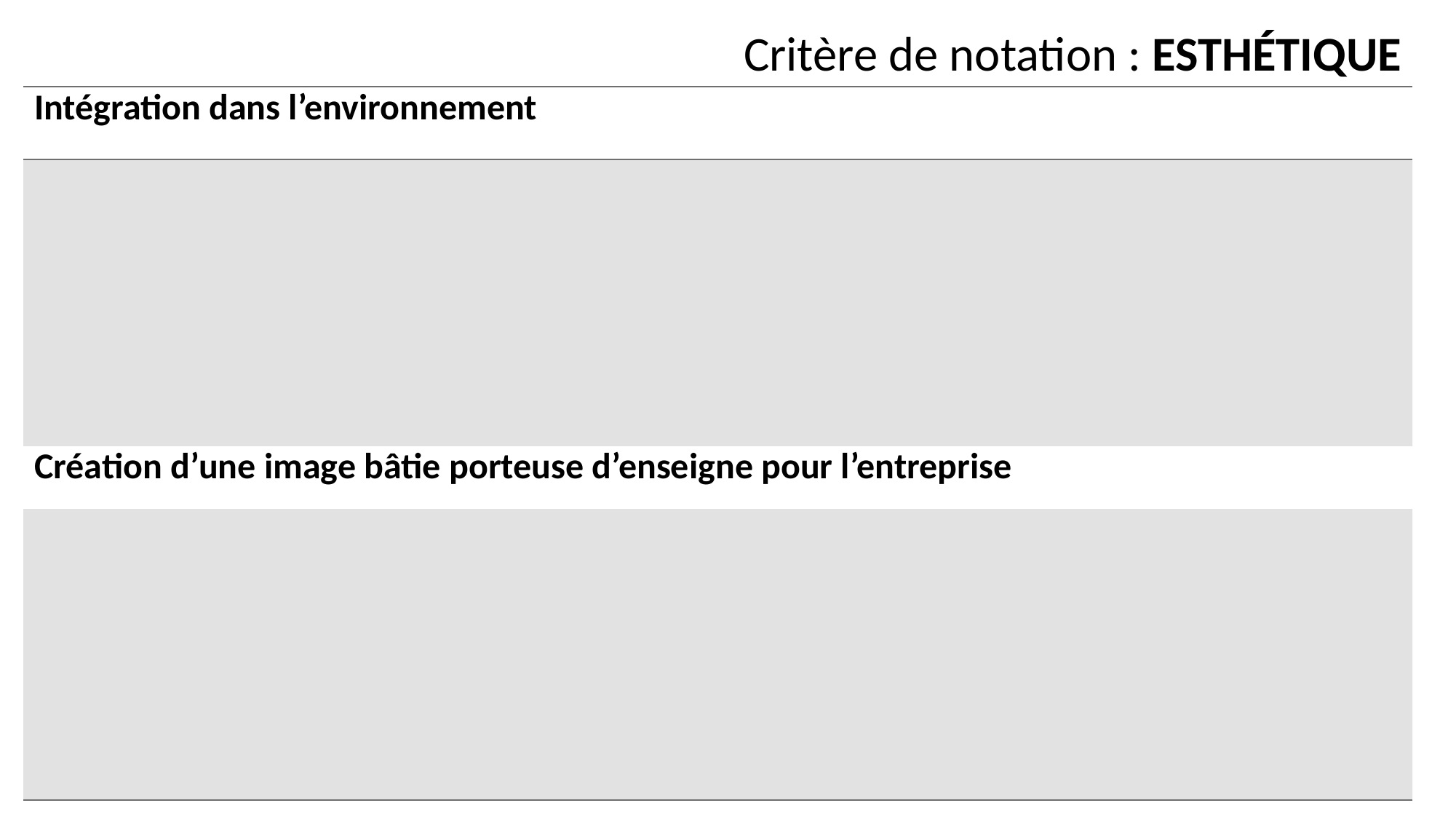

Critère de notation : ESTHÉTIQUE
| Intégration dans l’environnement |
| --- |
|  |
| Création d’une image bâtie porteuse d’enseigne pour l’entreprise |
|  |